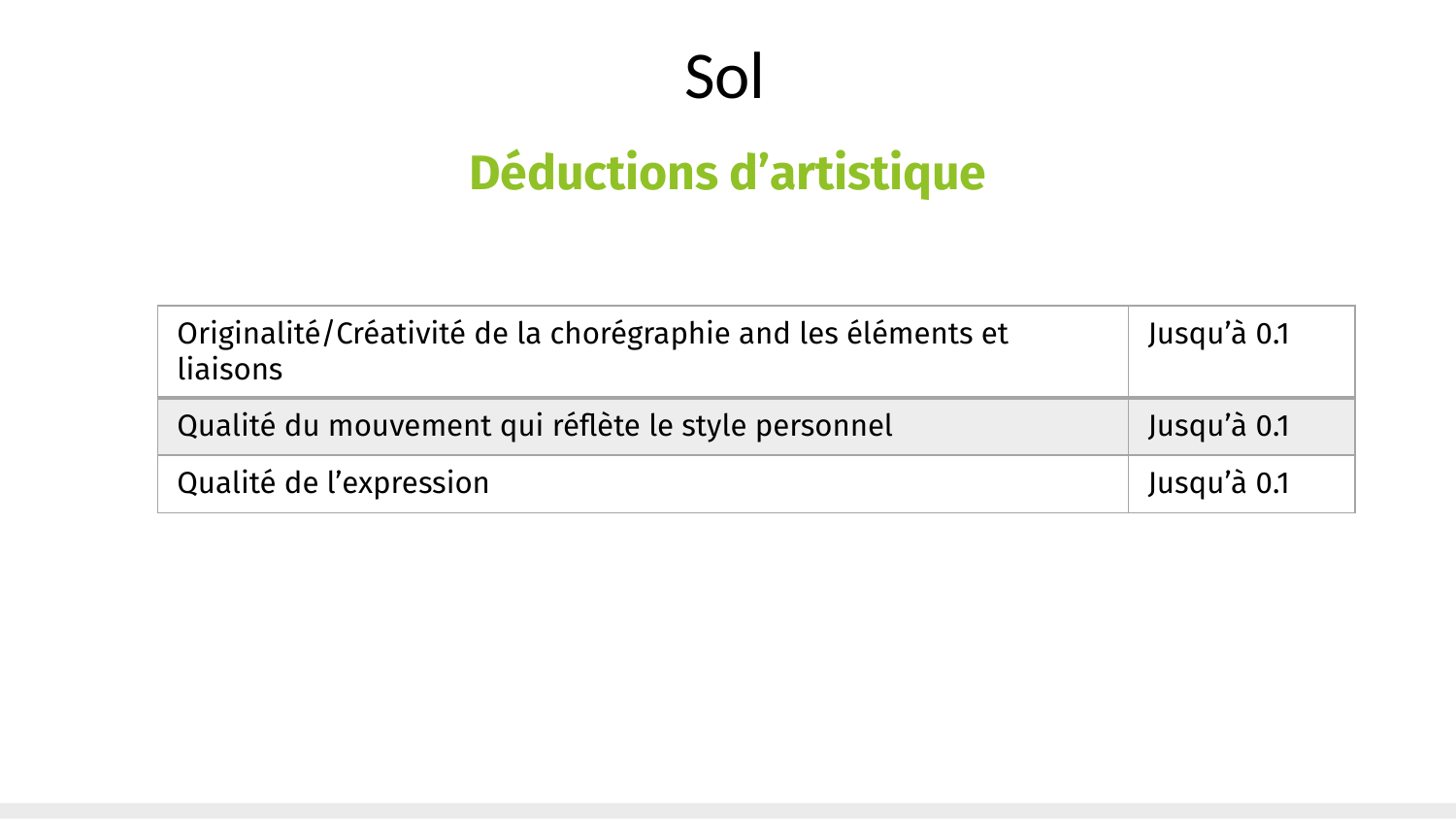

# Sol
Déductions d’artistique
| Originalité/Créativité de la chorégraphie and les éléments et liaisons | Jusqu’à 0.1 |
| --- | --- |
| Qualité du mouvement qui réflète le style personnel | Jusqu’à 0.1 |
| Qualité de l’expression | Jusqu’à 0.1 |